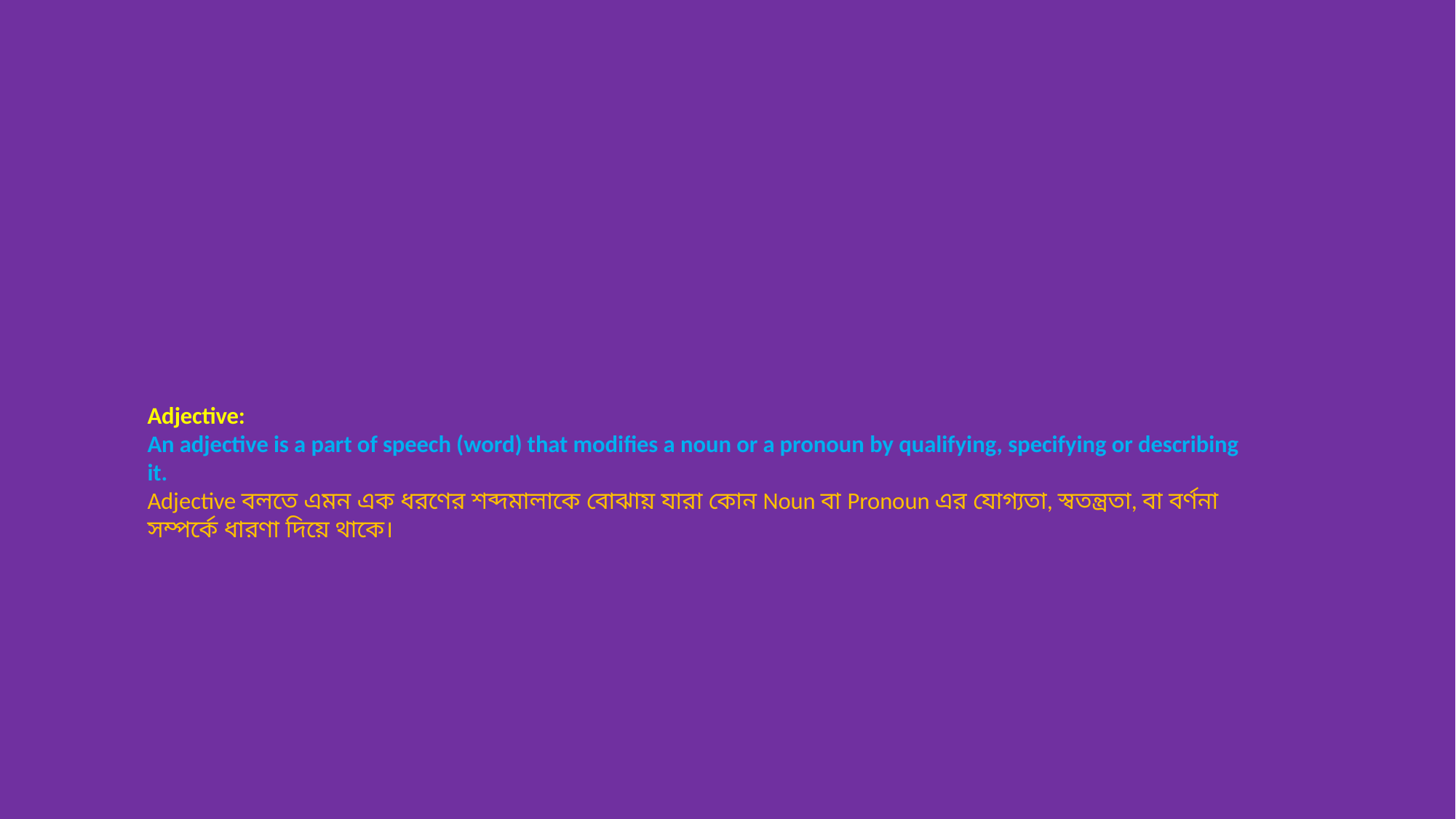

# Adjective: An adjective is a part of speech (word) that modifies a noun or a pronoun by qualifying, specifying or describing it. Adjective বলতে এমন এক ধরণের শব্দমালাকে বোঝায় যারা কোন Noun বা Pronoun এর যোগ্যতা, স্বতন্ত্রতা, বা বর্ণনা সম্পর্কে ধারণা দিয়ে থাকে।